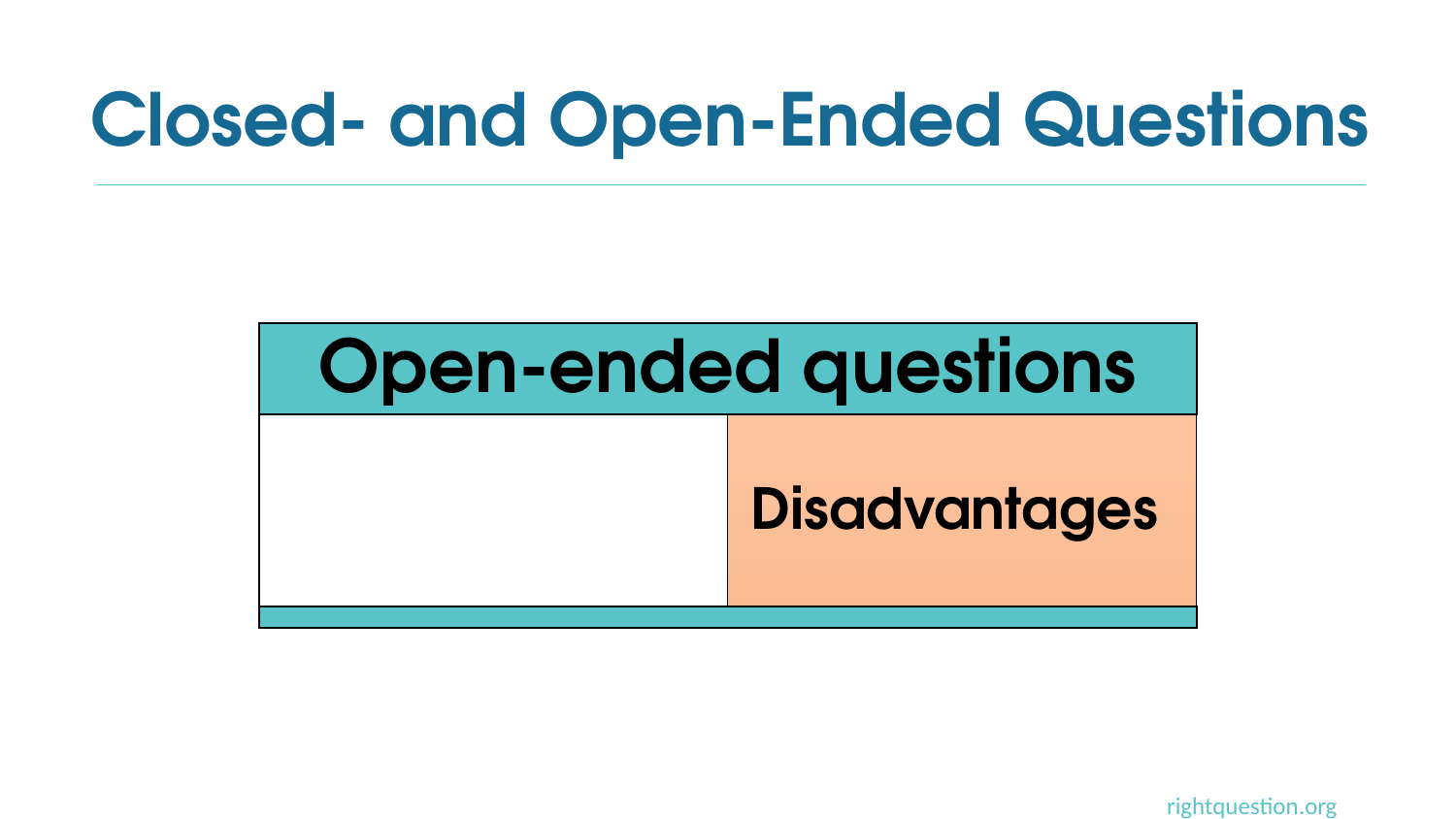

Closed- and Open-Ended Questions

Open-ended questions

Disadvantages